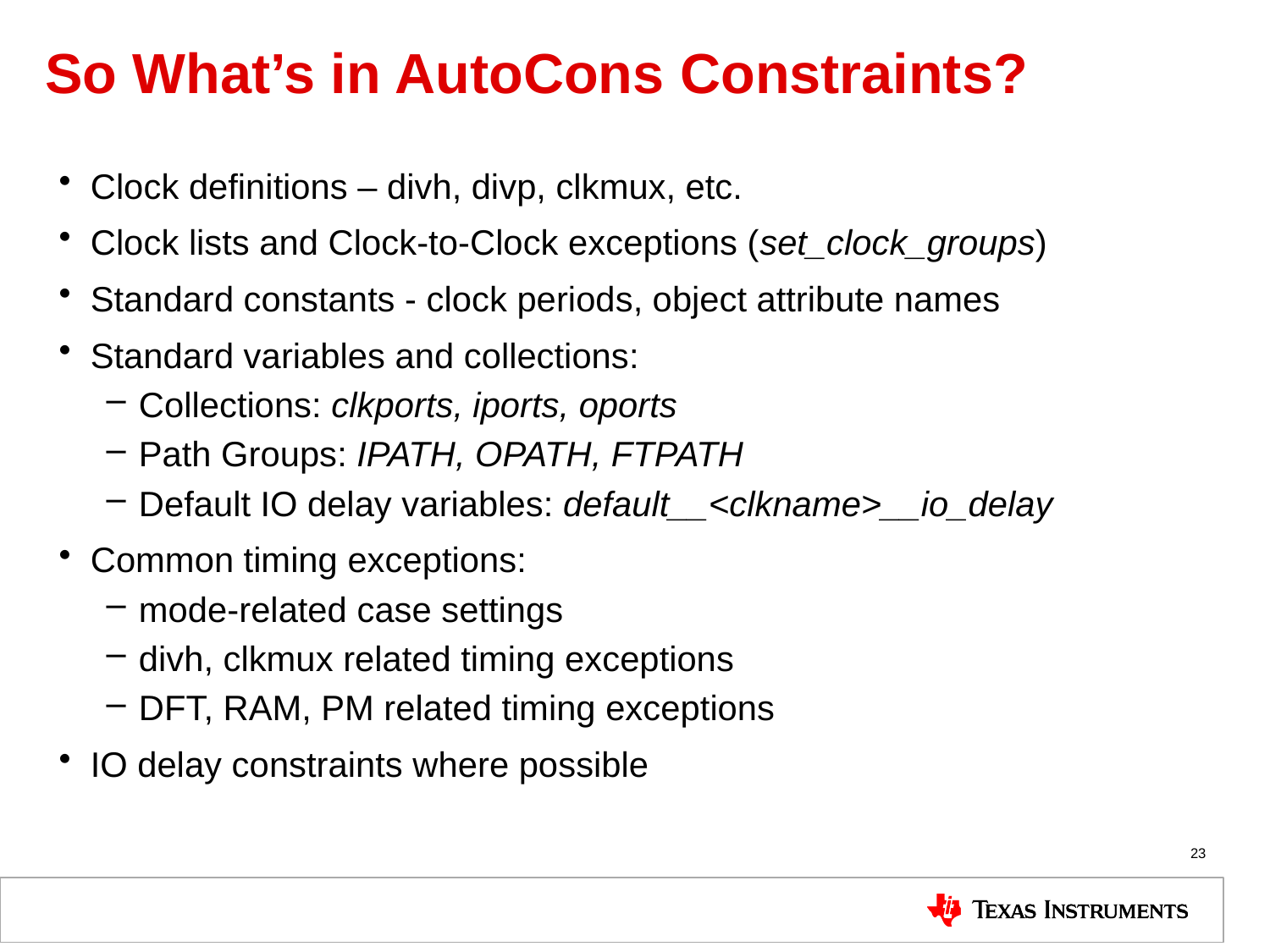

# So What’s in AutoCons Constraints?
Clock definitions – divh, divp, clkmux, etc.
Clock lists and Clock-to-Clock exceptions (set_clock_groups)
Standard constants - clock periods, object attribute names
Standard variables and collections:
Collections: clkports, iports, oports
Path Groups: IPATH, OPATH, FTPATH
Default IO delay variables: default__<clkname>__io_delay
Common timing exceptions:
mode-related case settings
divh, clkmux related timing exceptions
DFT, RAM, PM related timing exceptions
IO delay constraints where possible

23